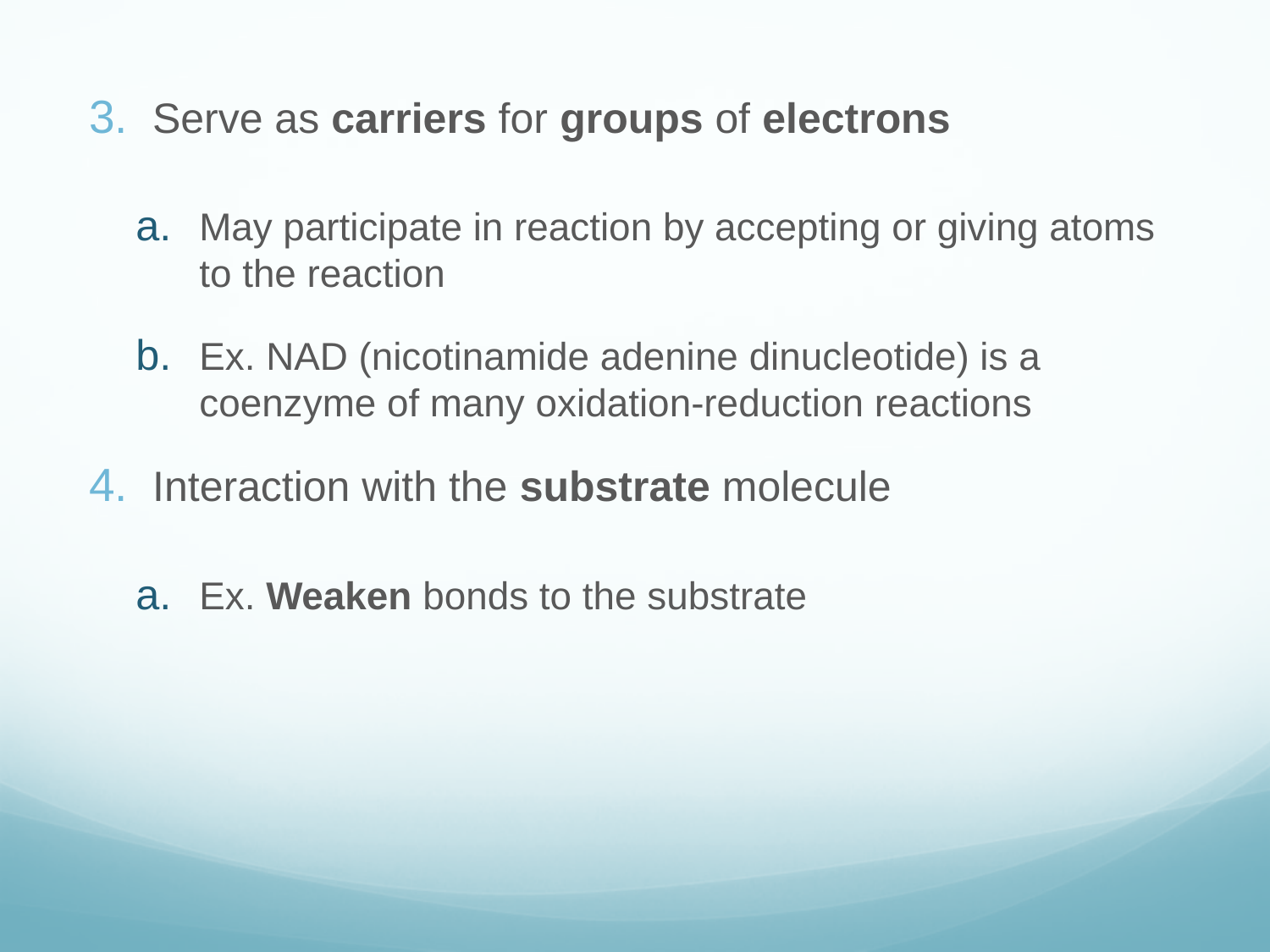

Serve as carriers for groups of electrons

May participate in reaction by accepting or giving atoms to the reaction

Ex. NAD (nicotinamide adenine dinucleotide) is a coenzyme of many oxidation-reduction reactions
Interaction with the substrate molecule

Ex. Weaken bonds to the substrate